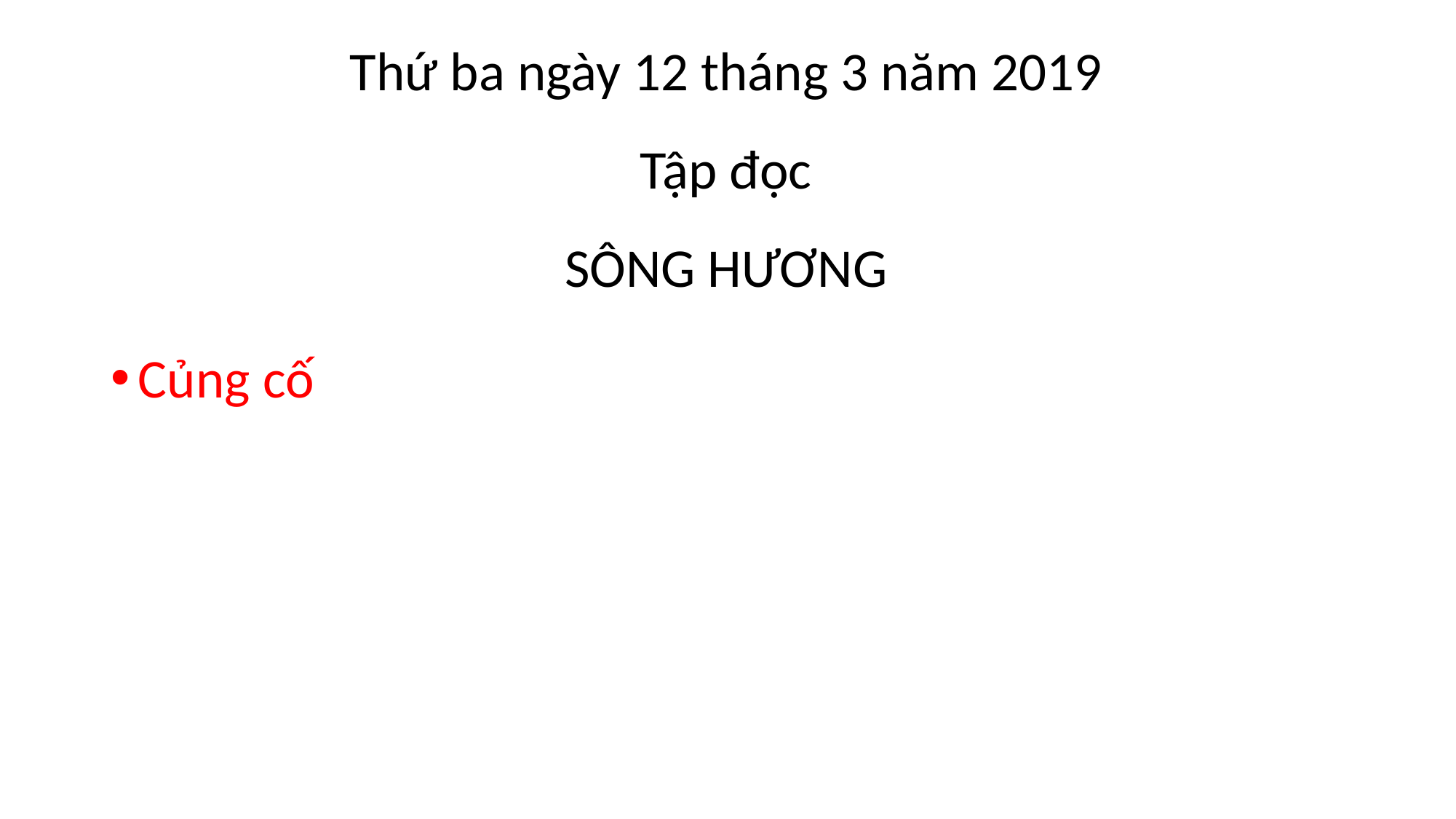

# Thứ ba ngày 12 tháng 3 năm 2019 Tập đọc SÔNG HƯƠNG

Củng cố